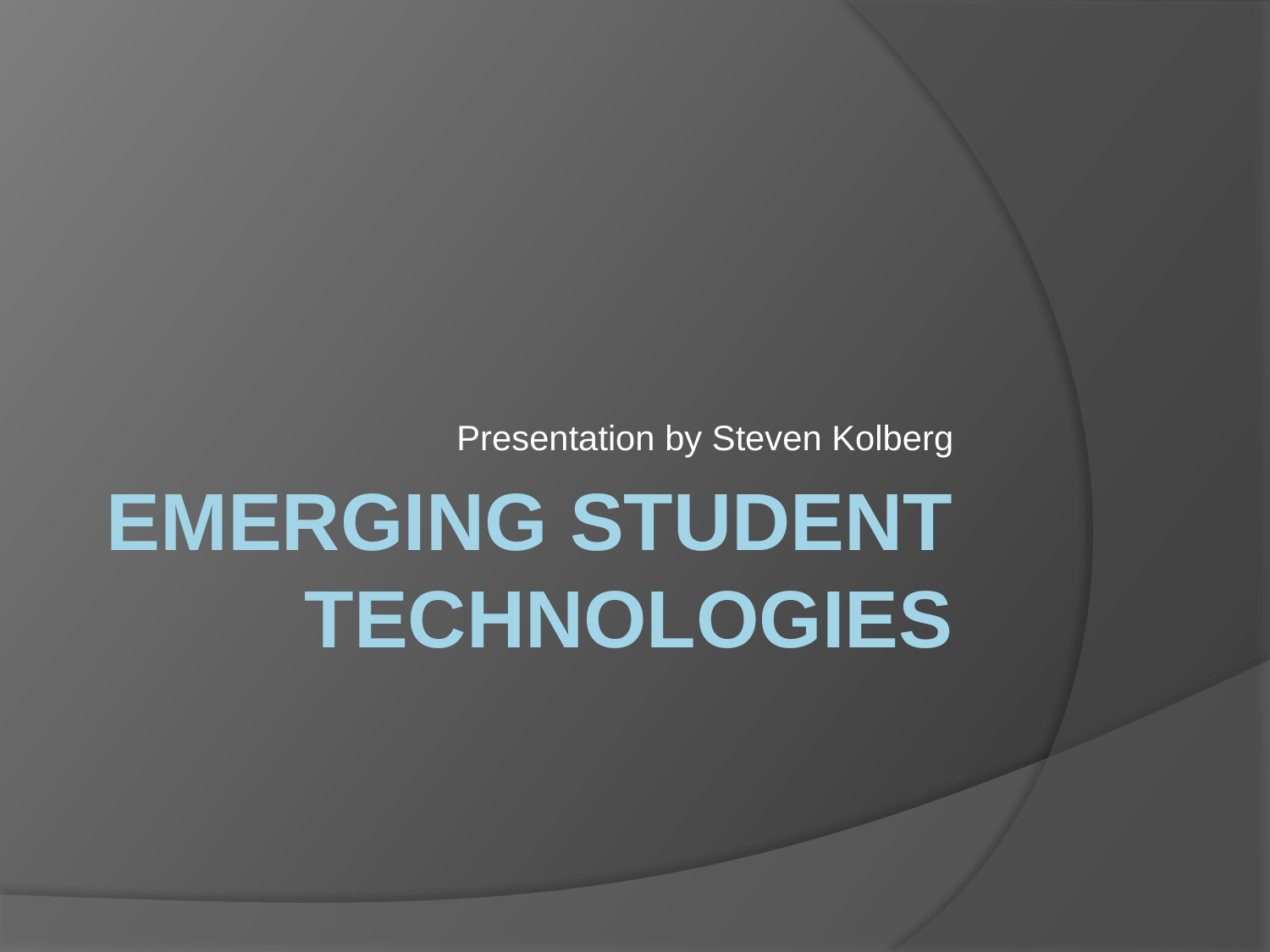

Presentation by Steven Kolberg
# Emerging Student Technologies